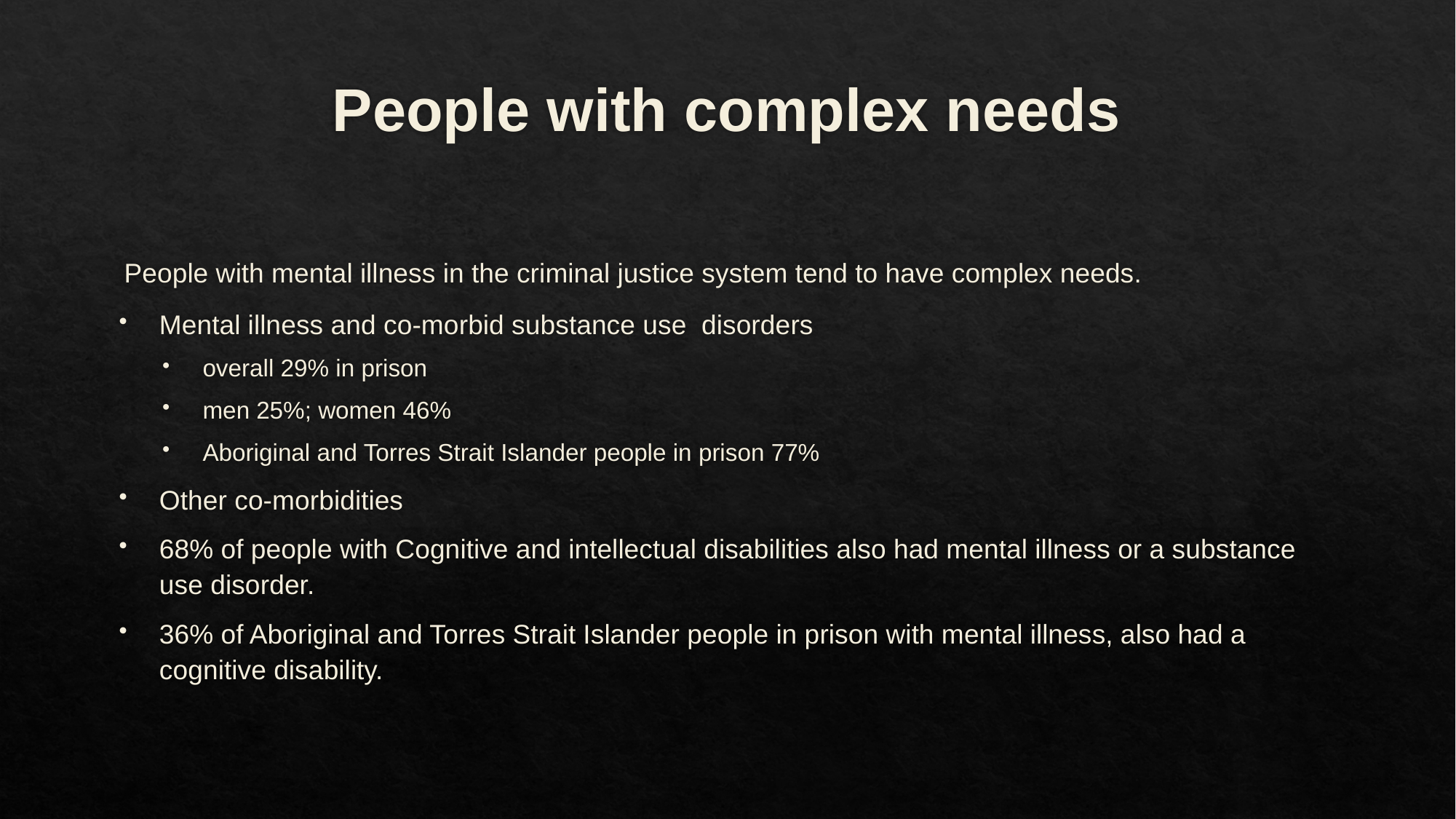

# People with complex needs
People with mental illness in the criminal justice system tend to have complex needs.
Mental illness and co-morbid substance use  disorders
overall 29% in prison
men 25%; women 46%
Aboriginal and Torres Strait Islander people in prison 77%
Other co-morbidities
68% of people with Cognitive and intellectual disabilities also had mental illness or a substance use disorder.
36% of Aboriginal and Torres Strait Islander people in prison with mental illness, also had a cognitive disability.